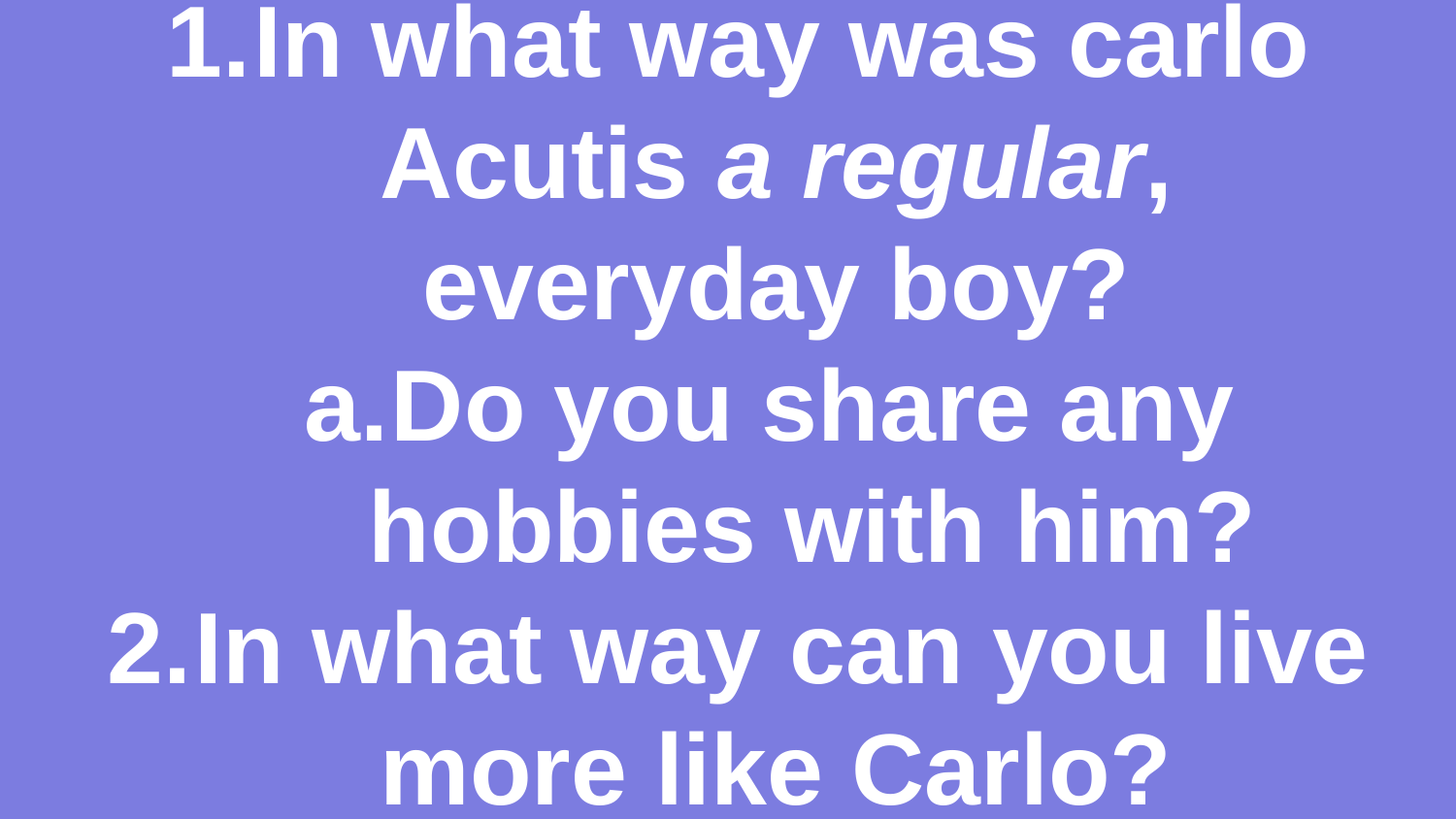

# In what way was carlo Acutis a regular, everyday boy?
Do you share any hobbies with him?
In what way can you live more like Carlo?